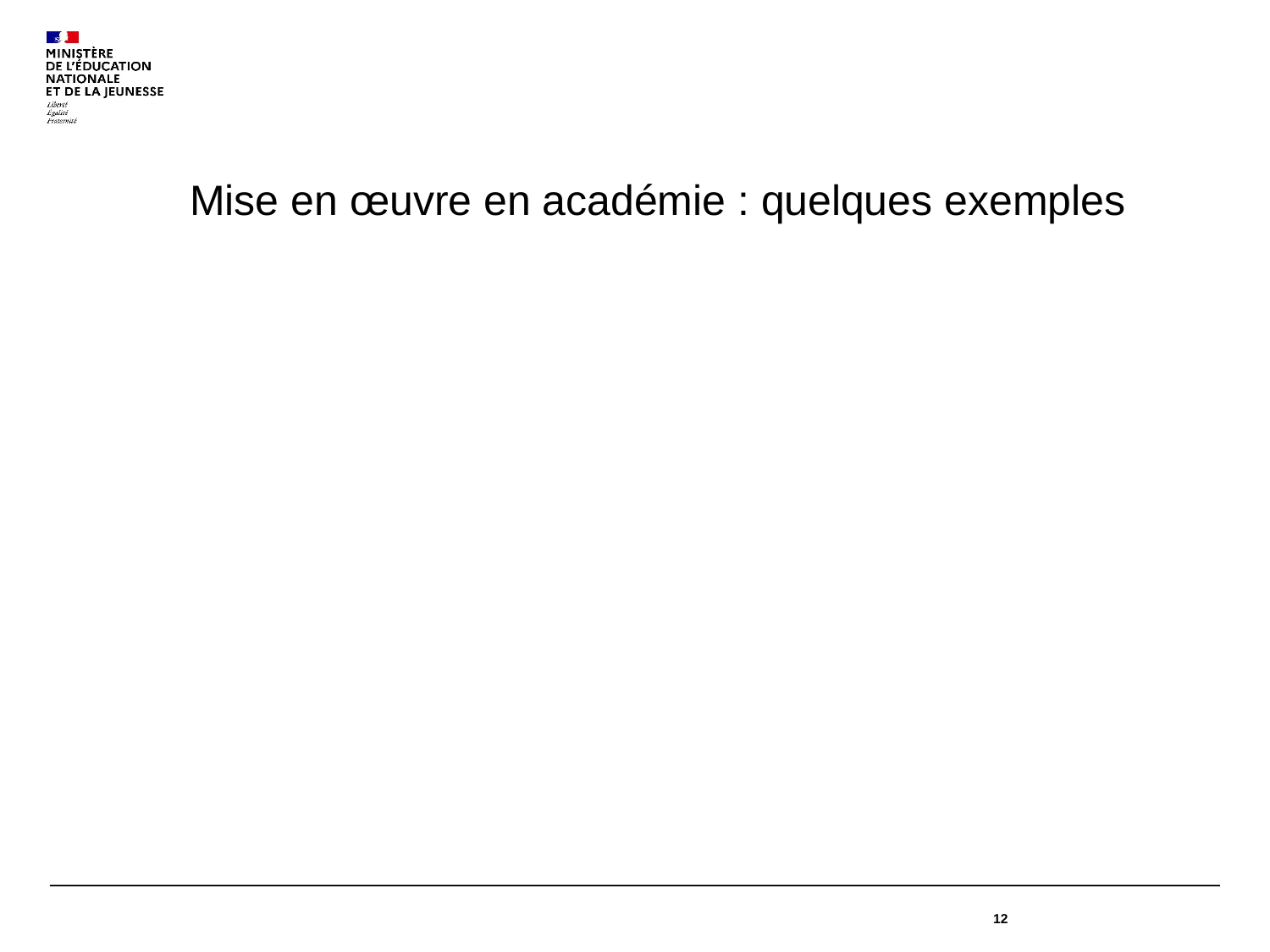

Mise en œuvre en académie : quelques exemples
12